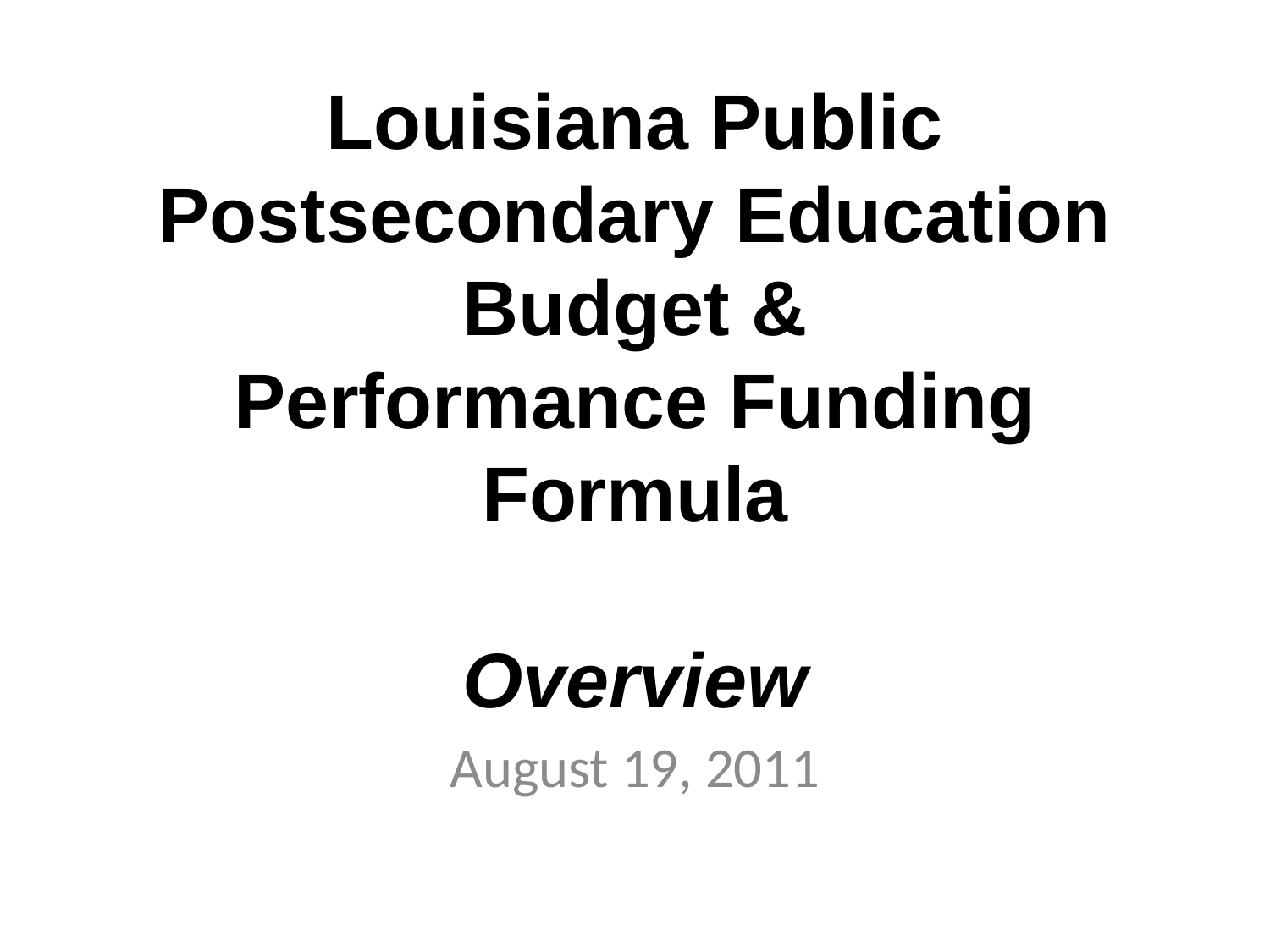

# Louisiana Public Postsecondary Education Budget & Performance Funding Formula Overview

August 19, 2011